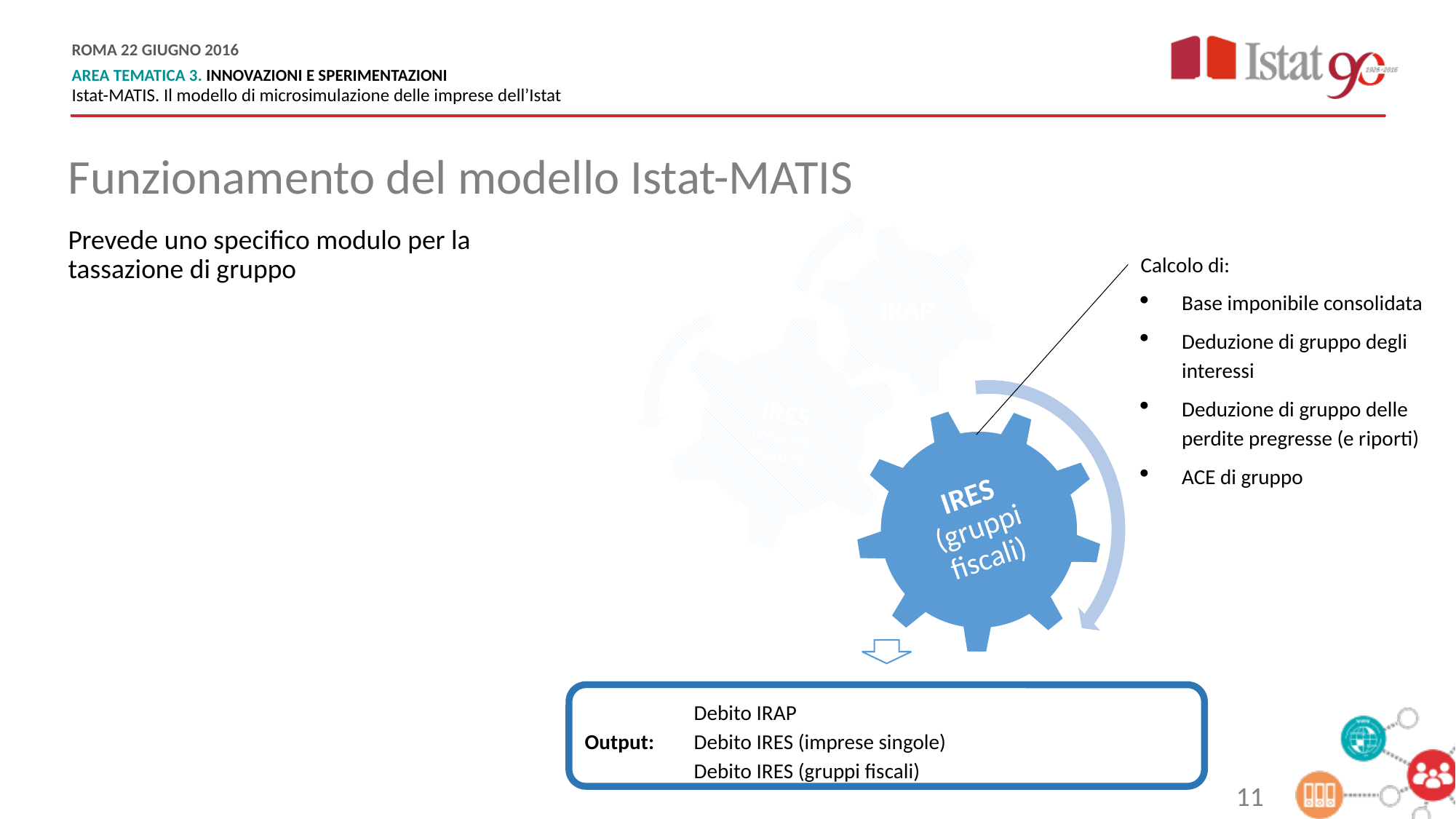

Funzionamento del modello Istat-MATIS
IRES
(gruppi fiscali)
IRES (imprese singole)
IRAP
Prevede uno specifico modulo per la tassazione di gruppo

Calcolo di:
Base imponibile consolidata
Deduzione di gruppo degli interessi
Deduzione di gruppo delle perdite pregresse (e riporti)
ACE di gruppo

	Debito IRAP
Output: 	Debito IRES (imprese singole)
	Debito IRES (gruppi fiscali)
11